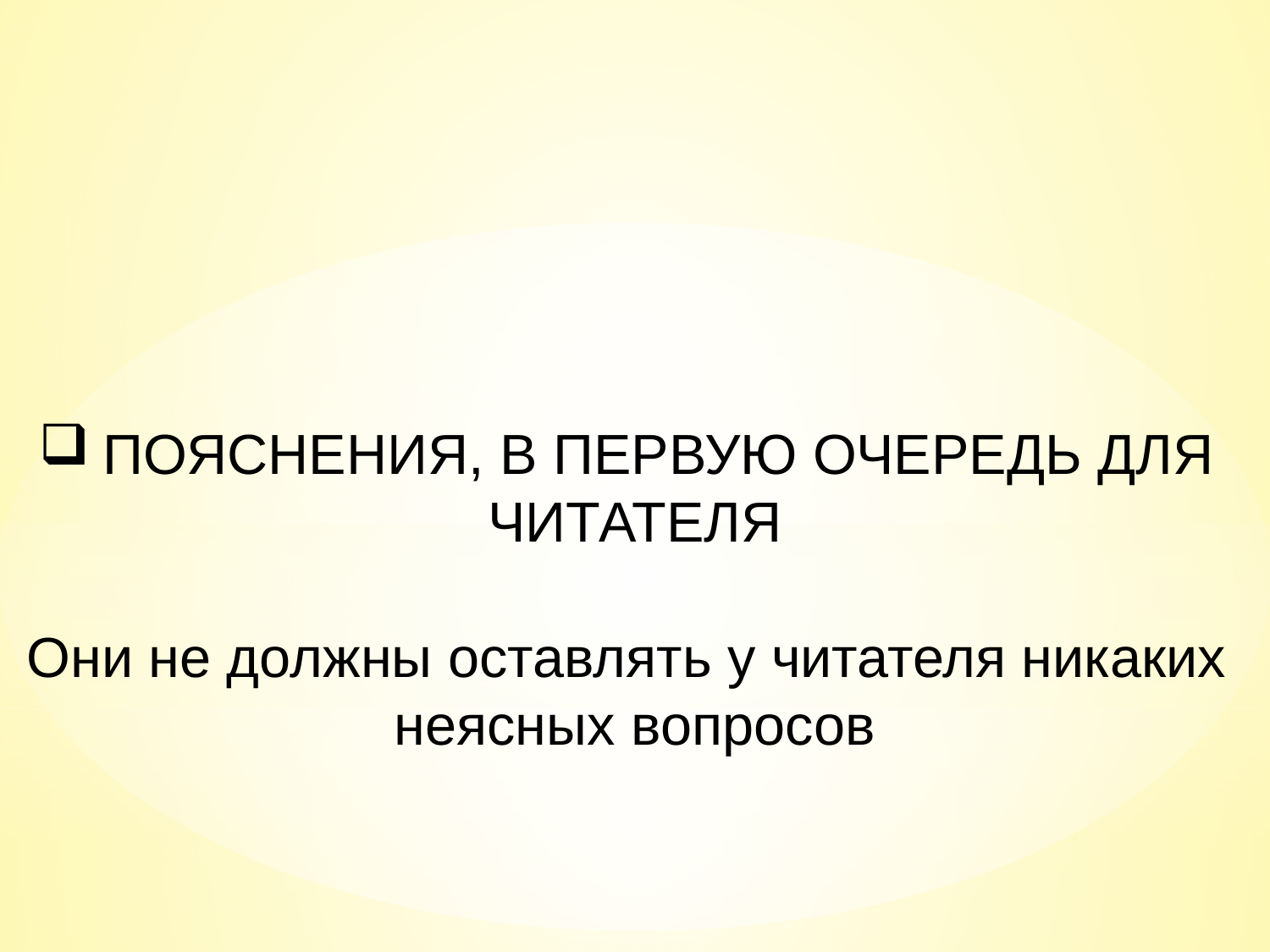

ПОЯСНЕНИЯ, В ПЕРВУЮ ОЧЕРЕДЬ ДЛЯ
ЧИТАТЕЛЯ

Они не должны оставлять у читателя никаких
неясных вопросов